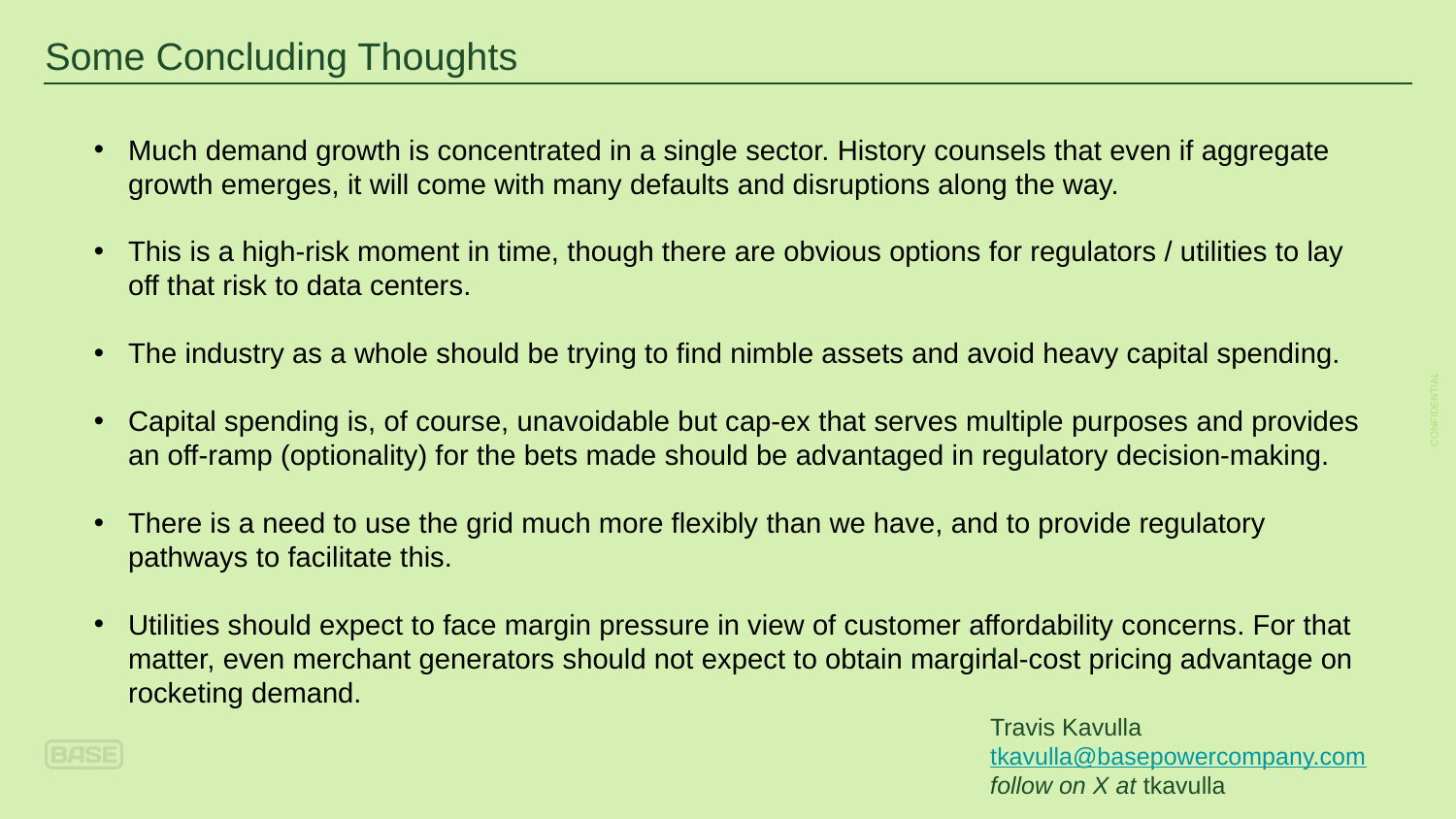

Some Concluding Thoughts
Much demand growth is concentrated in a single sector. History counsels that even if aggregate growth emerges, it will come with many defaults and disruptions along the way.

This is a high-risk moment in time, though there are obvious options for regulators / utilities to lay off that risk to data centers.
The industry as a whole should be trying to find nimble assets and avoid heavy capital spending.

Capital spending is, of course, unavoidable but cap-ex that serves multiple purposes and provides an off-ramp (optionality) for the bets made should be advantaged in regulatory decision-making.

There is a need to use the grid much more flexibly than we have, and to provide regulatory pathways to facilitate this.

Utilities should expect to face margin pressure in view of customer affordability concerns. For that matter, even merchant generators should not expect to obtain marginal-cost pricing advantage on rocketing demand.

# ! Travis Kavulla tkavulla@basepowercompany.com follow on X at tkavulla